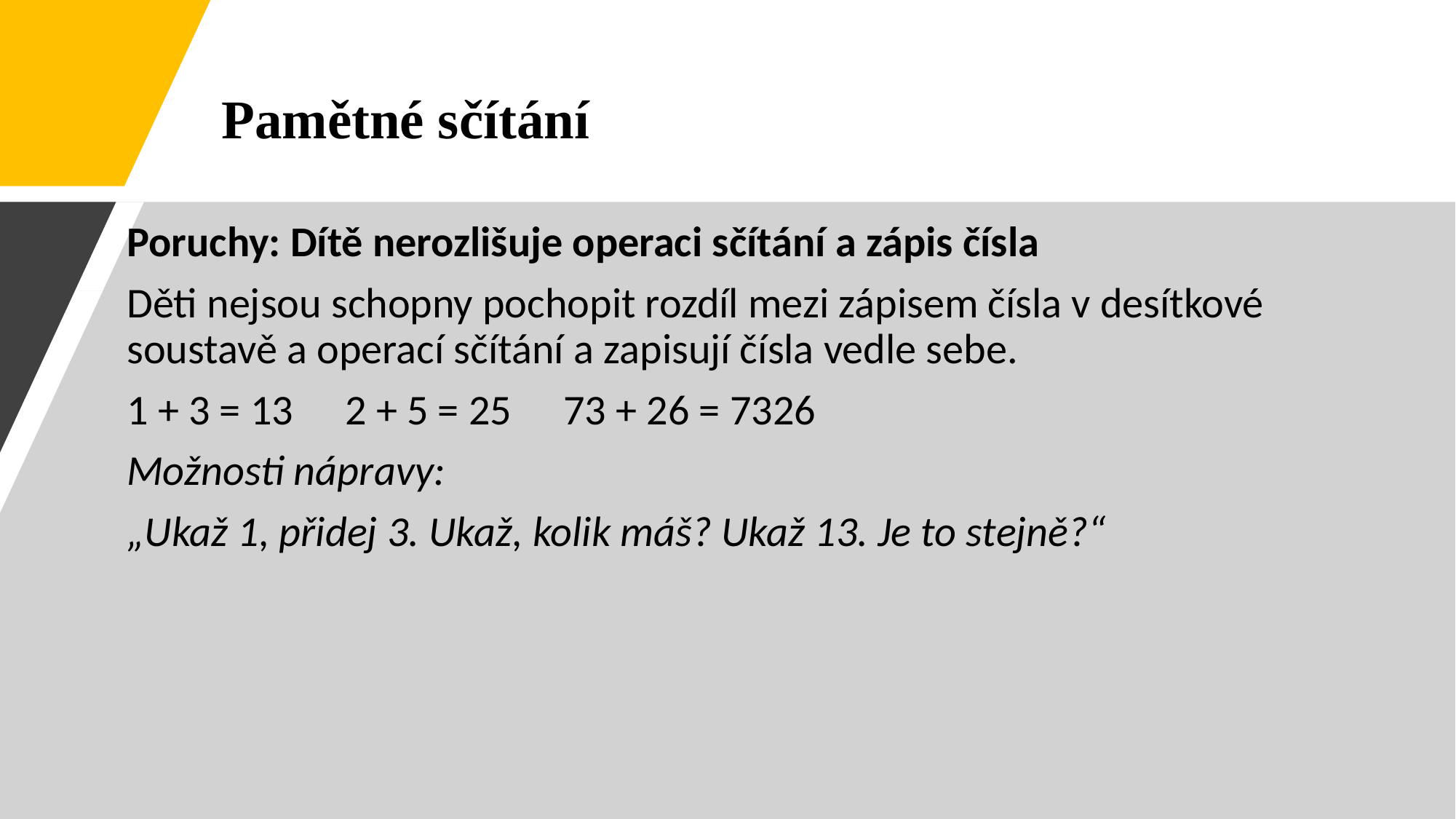

Pamětné sčítání

Poruchy: Dítě nerozlišuje operaci sčítání a zápis čísla
Děti nejsou schopny pochopit rozdíl mezi zápisem čísla v desítkové soustavě a operací sčítání a zapisují čísla vedle sebe.
1 + 3 = 13	2 + 5 = 25 	73 + 26 = 7326
Možnosti nápravy:
„Ukaž 1, přidej 3. Ukaž, kolik máš? Ukaž 13. Je to stejně?“